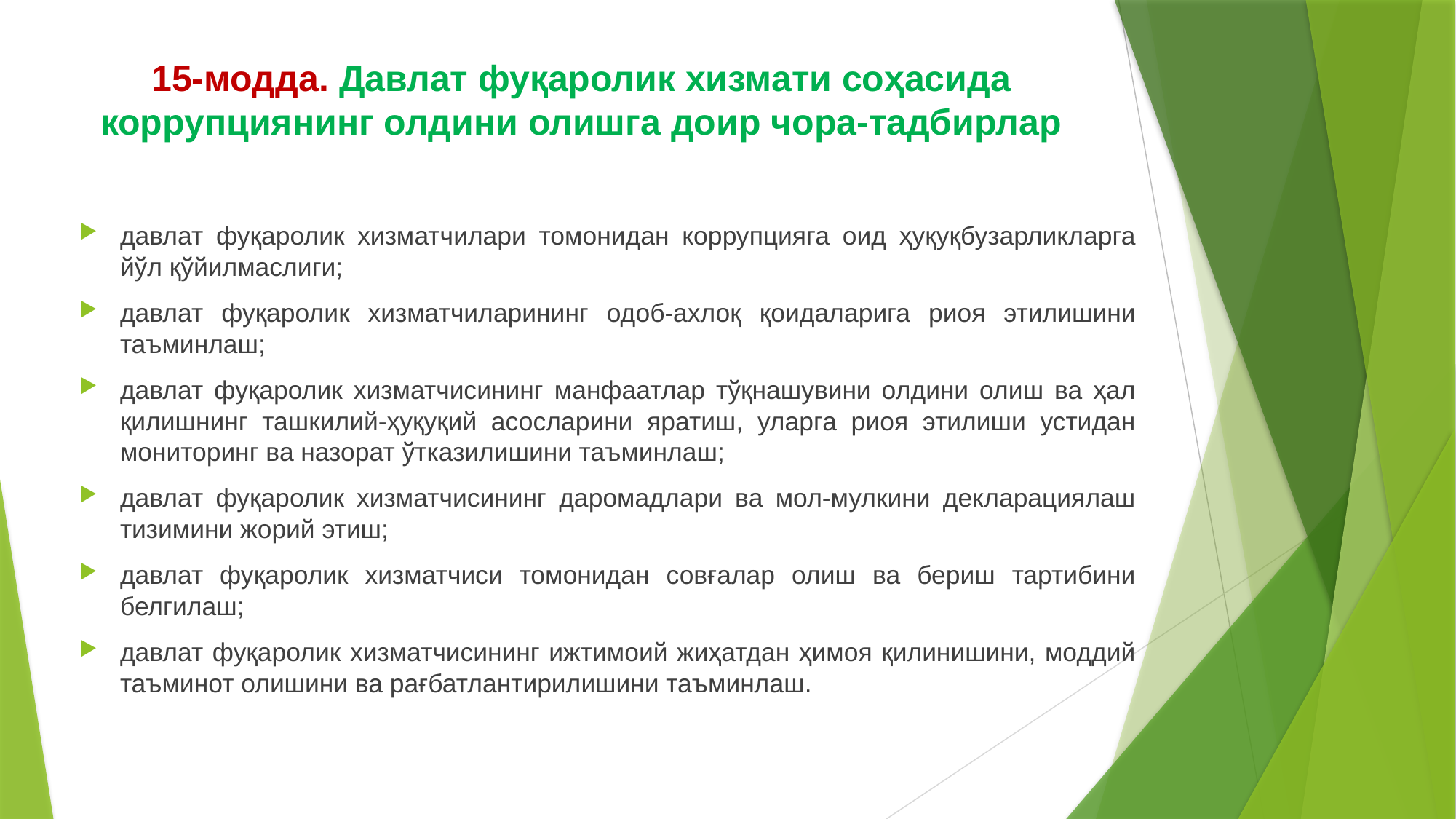

# 15-модда. Давлат фуқаролик хизмати соҳасида коррупциянинг олдини олишга доир чора-тадбирлар
давлат фуқаролик хизматчилари томонидан коррупцияга оид ҳуқуқбузарликларга йўл қўйилмаслиги;
давлат фуқаролик хизматчиларининг одоб-ахлоқ қоидаларига риоя этилишини таъминлаш;
давлат фуқаролик хизматчисининг манфаатлар тўқнашувини олдини олиш ва ҳал қилишнинг ташкилий-ҳуқуқий асосларини яратиш, уларга риоя этилиши устидан мониторинг ва назорат ўтказилишини таъминлаш;
давлат фуқаролик хизматчисининг даромадлари ва мол-мулкини декларациялаш тизимини жорий этиш;
давлат фуқаролик хизматчиси томонидан совғалар олиш ва бериш тартибини белгилаш;
давлат фуқаролик хизматчисининг ижтимоий жиҳатдан ҳимоя қилинишини, моддий таъминот олишини ва рағбатлантирилишини таъминлаш.